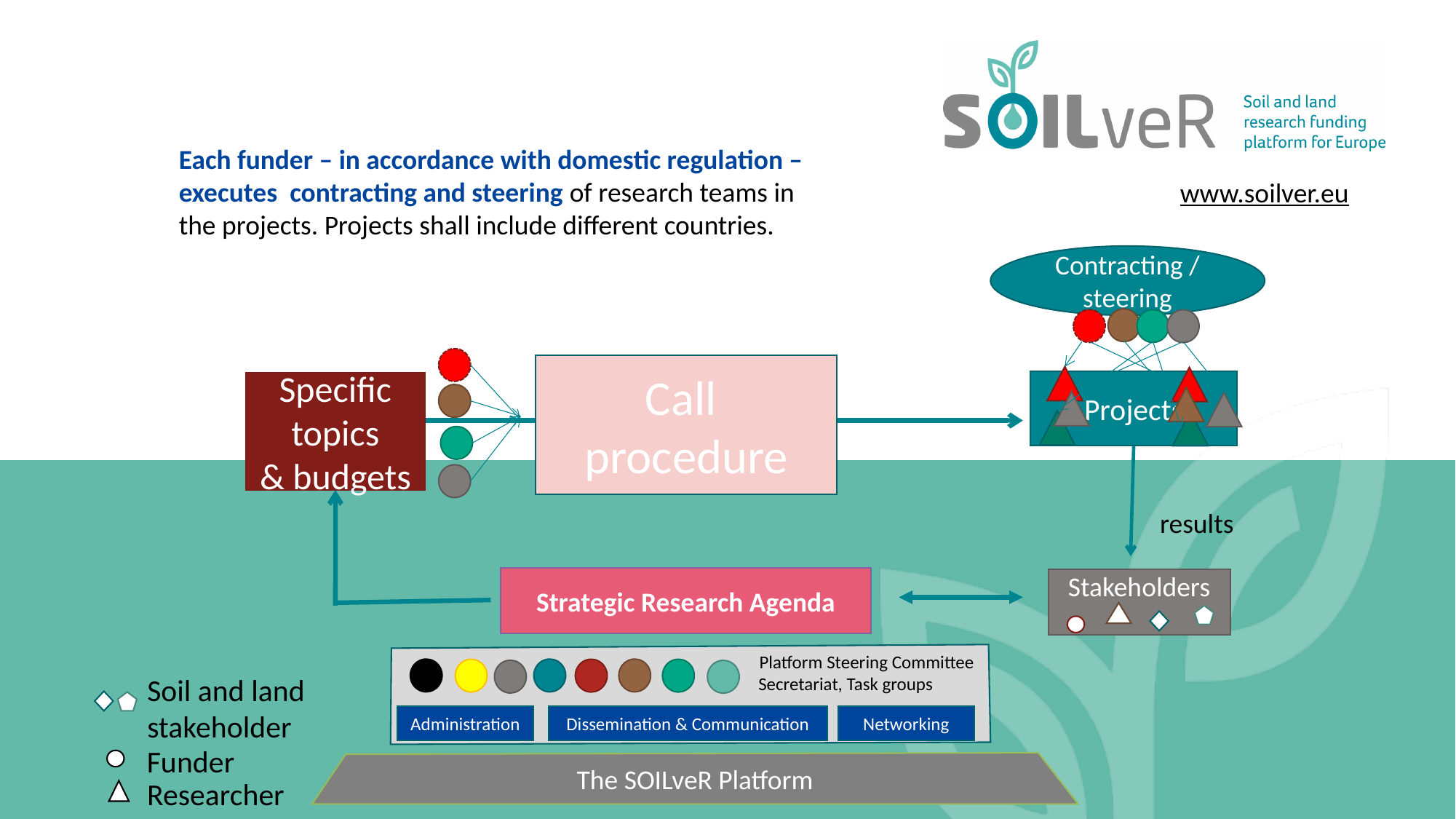

Each funder – in accordance with domestic regulation – executes  contracting and steering of research teams in the projects. Projects shall include different countries.
www.soilver.eu
Contracting / steering

Call
procedure

Projects
Specific topics
& budgets

results
Strategic Research Agenda
Stakeholders

			      Platform Steering Committee
		                      Secretariat, Task groups

Soil and land
stakeholder

Dissemination & Communication
Administration
Networking
Funder

The SOILveR Platform
Researcher